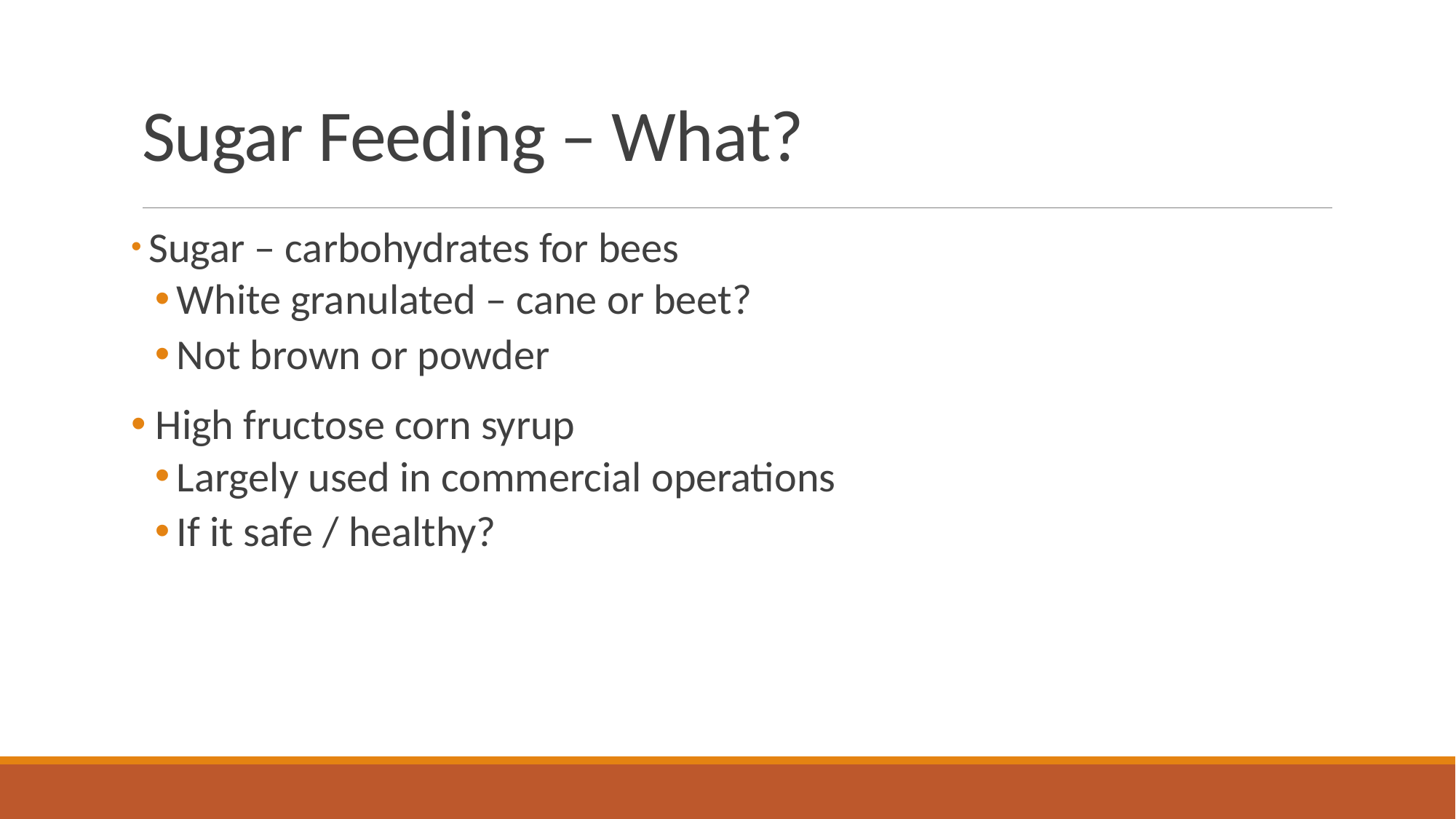

# Sugar Feeding – What?
 Sugar – carbohydrates for bees
White granulated – cane or beet?
Not brown or powder
 High fructose corn syrup
Largely used in commercial operations
If it safe / healthy?